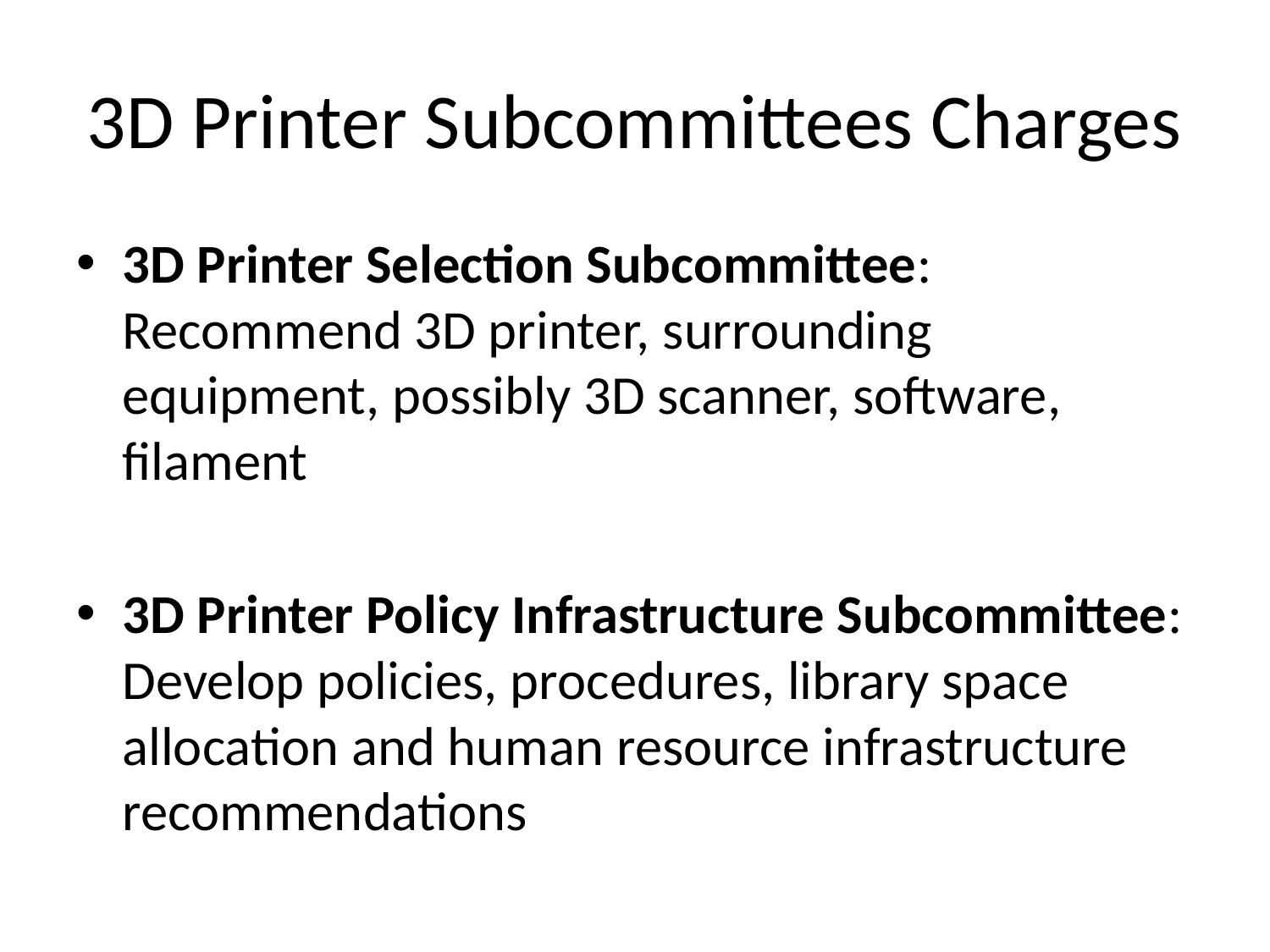

# 3D Printer Subcommittees Charges
3D Printer Selection Subcommittee: Recommend 3D printer, surrounding equipment, possibly 3D scanner, software, filament

3D Printer Policy Infrastructure Subcommittee: Develop policies, procedures, library space allocation and human resource infrastructure recommendations